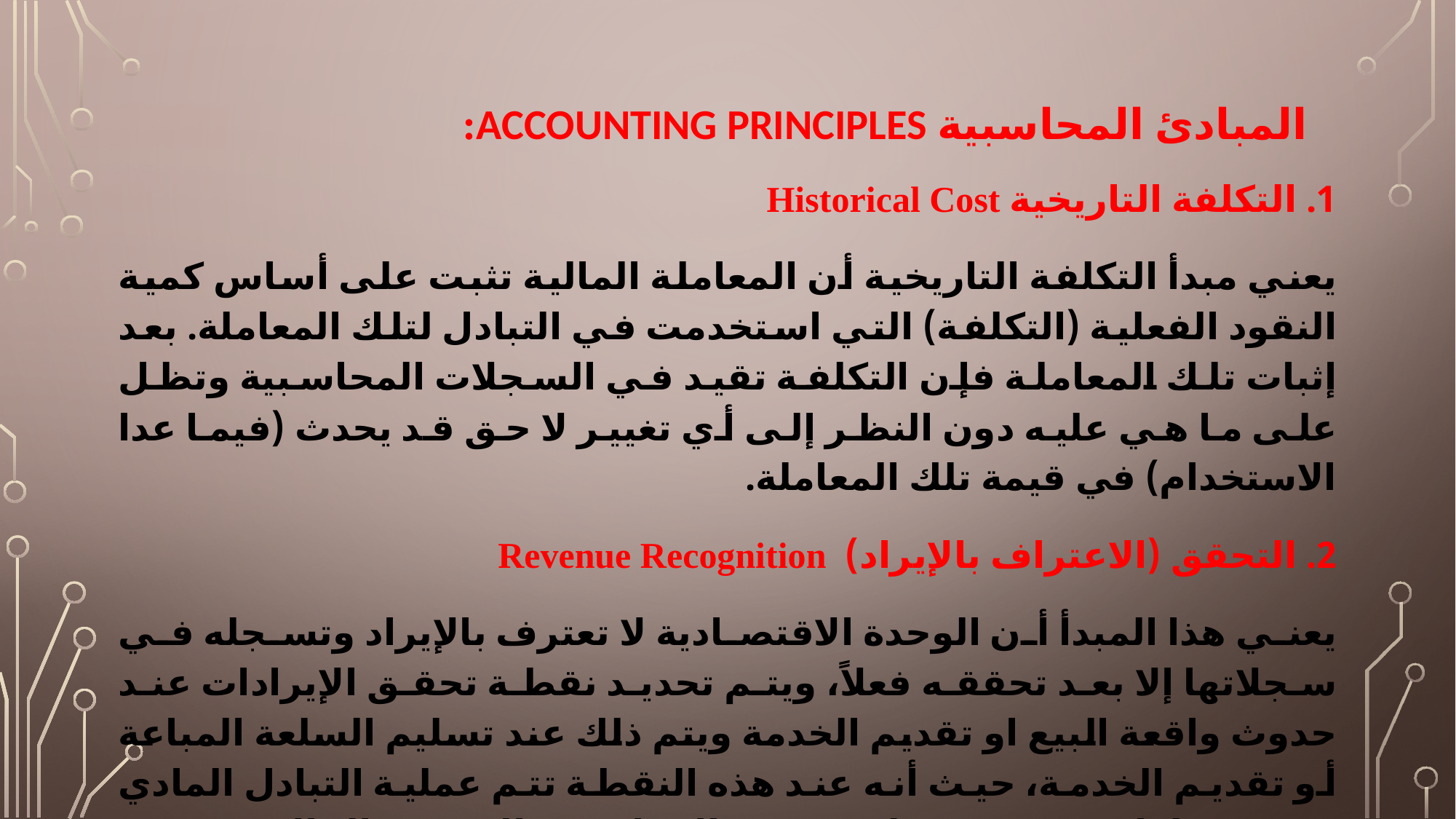

# المبادئ المحاسبية Accounting Principles:
1. التكلفة التاريخية Historical Cost
يعني مبدأ التكلفة التاريخية أن المعاملة المالية تثبت على أساس كمية النقود الفعلية (التكلفة) التي استخدمت في التبادل لتلك المعاملة. بعد إثبات تلك المعاملة فإن التكلفة تقيد في السجلات المحاسبية وتظل على ما هي عليه دون النظر إلى أي تغيير لا حق قد يحدث (فيما عدا الاستخدام) في قيمة تلك المعاملة.
2. التحقق (الاعتراف بالإيراد)  Revenue Recognition
يعني هذا المبدأ أن الوحدة الاقتصادية لا تعترف بالإيراد وتسجله في سجلاتها إلا بعد تحققه فعلاً، ويتم تحديد نقطة تحقق الإيرادات عند حدوث واقعة البيع او تقديم الخدمة ويتم ذلك عند تسليم السلعة المباعة أو تقديم الخدمة، حيث أنه عند هذه النقطة تتم عملية التبادل المادي ويتوفر دليل موضوعي على تحقق الإيراد، وهناك بعض الحالات يعترف بالإيراد بغير هذه المواضع.